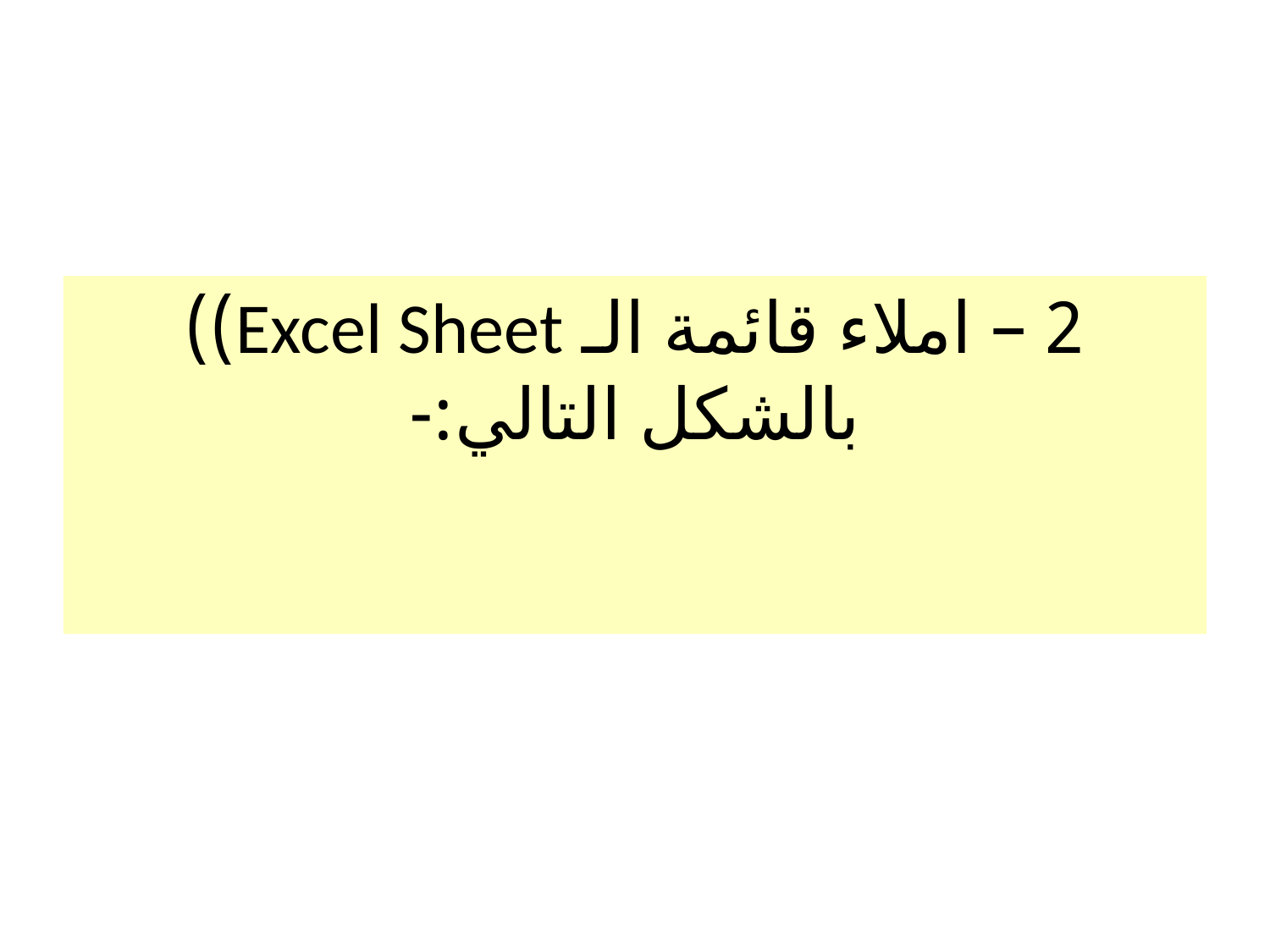

2 – املاء قائمة الـ Excel Sheet))
بالشكل التالي:-